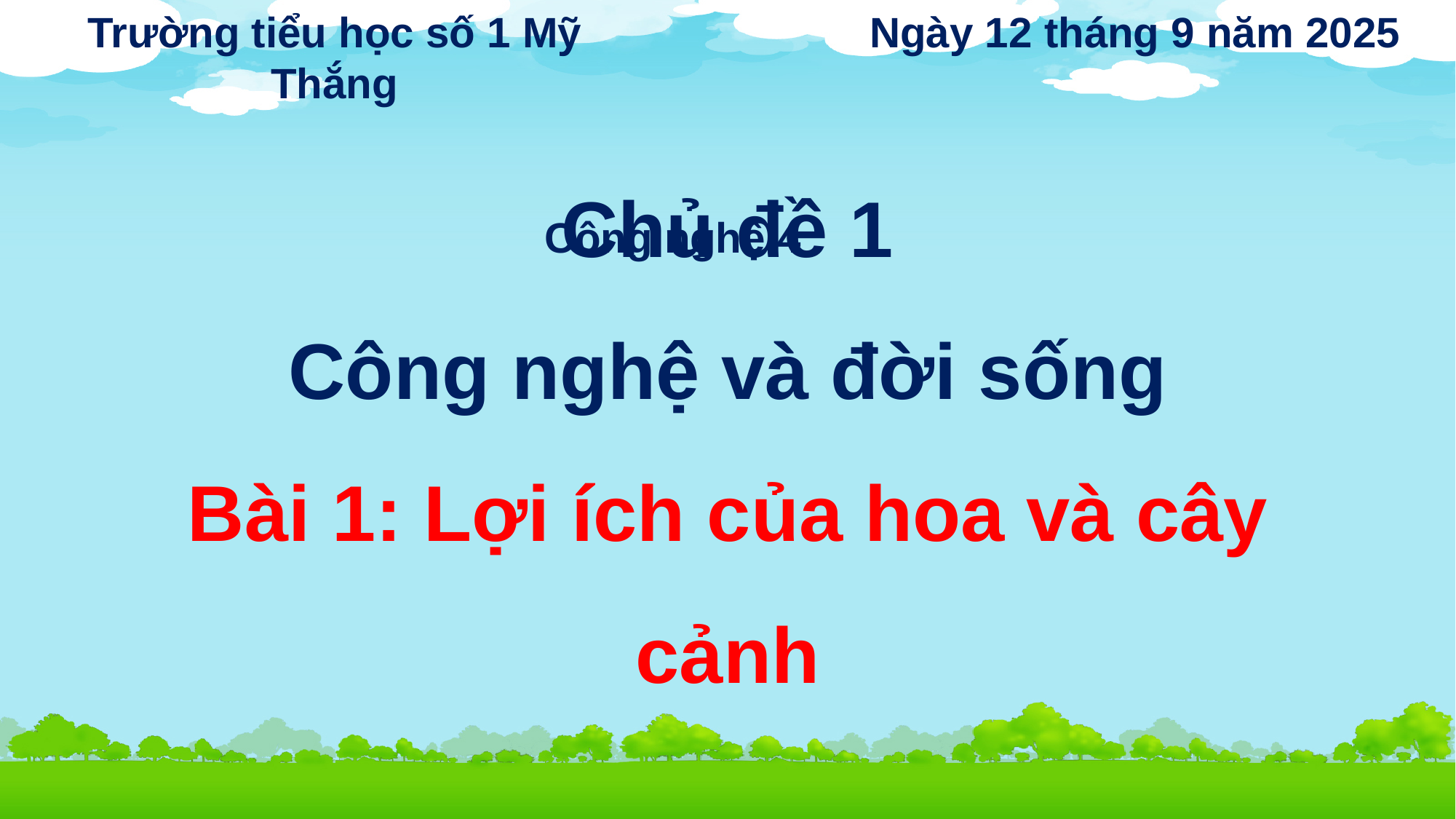

Trường tiểu học số 1 Mỹ Thắng
Ngày 12 tháng 9 năm 2025
Công nghệ 4
Chủ đề 1
Công nghệ và đời sống
Bài 1: Lợi ích của hoa và cây cảnh